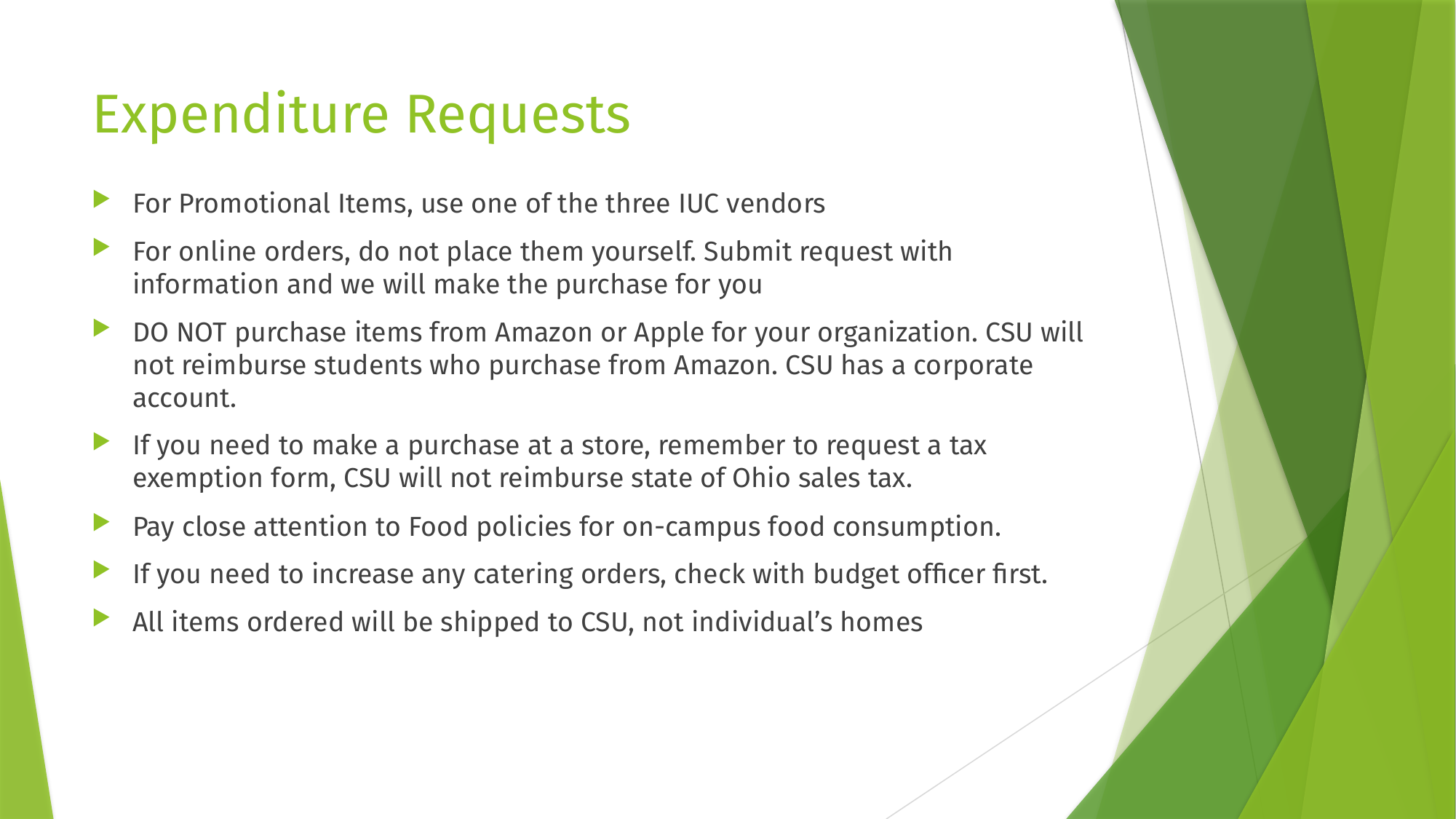

# Expenditure Requests
For Promotional Items, use one of the three IUC vendors
For online orders, do not place them yourself. Submit request with information and we will make the purchase for you
DO NOT purchase items from Amazon or Apple for your organization. CSU will not reimburse students who purchase from Amazon. CSU has a corporate account.
If you need to make a purchase at a store, remember to request a tax exemption form, CSU will not reimburse state of Ohio sales tax.
Pay close attention to Food policies for on-campus food consumption.
If you need to increase any catering orders, check with budget officer first.
All items ordered will be shipped to CSU, not individual’s homes